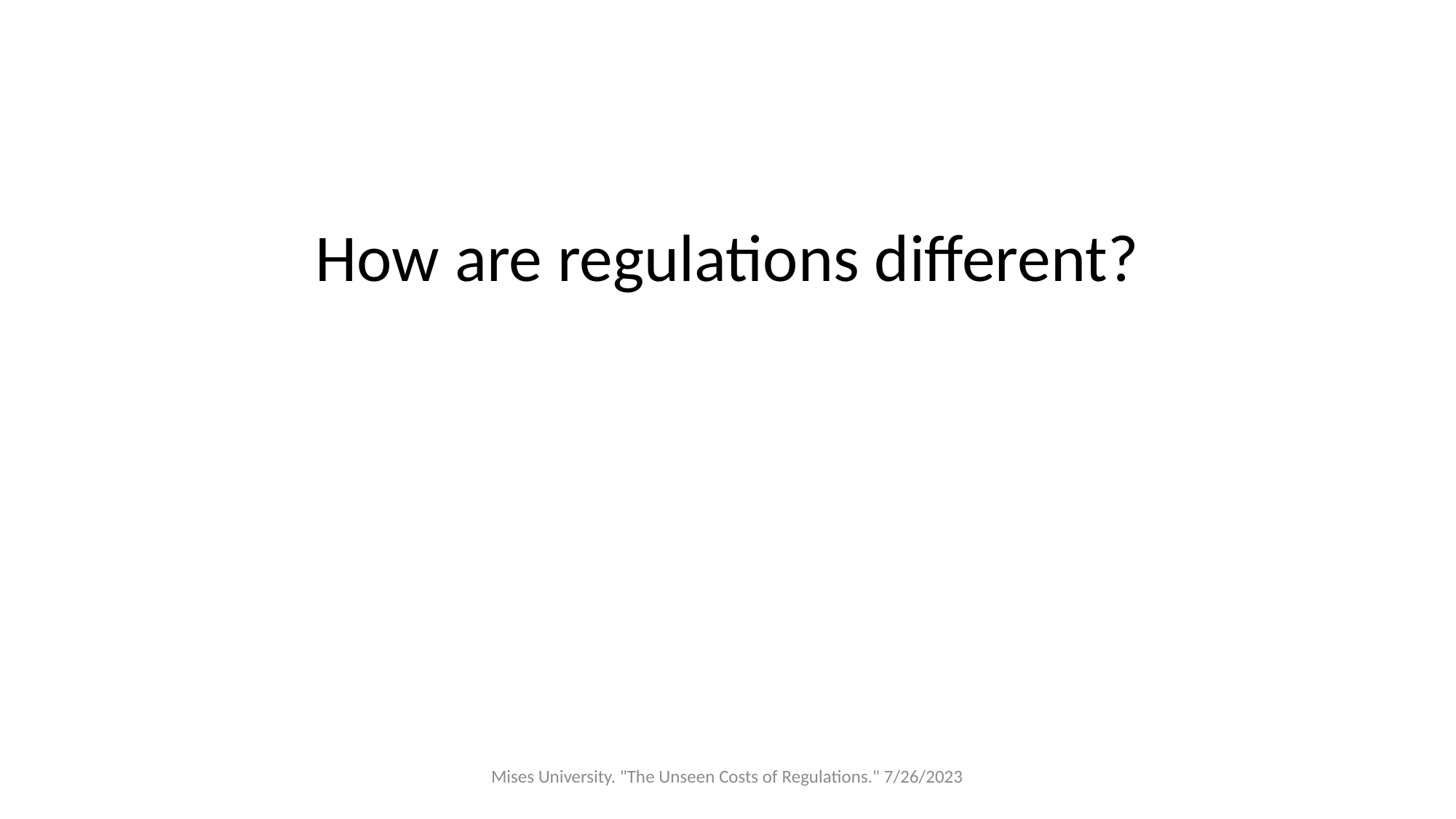

#
How are regulations different?
Mises University. "The Unseen Costs of Regulations." 7/26/2023